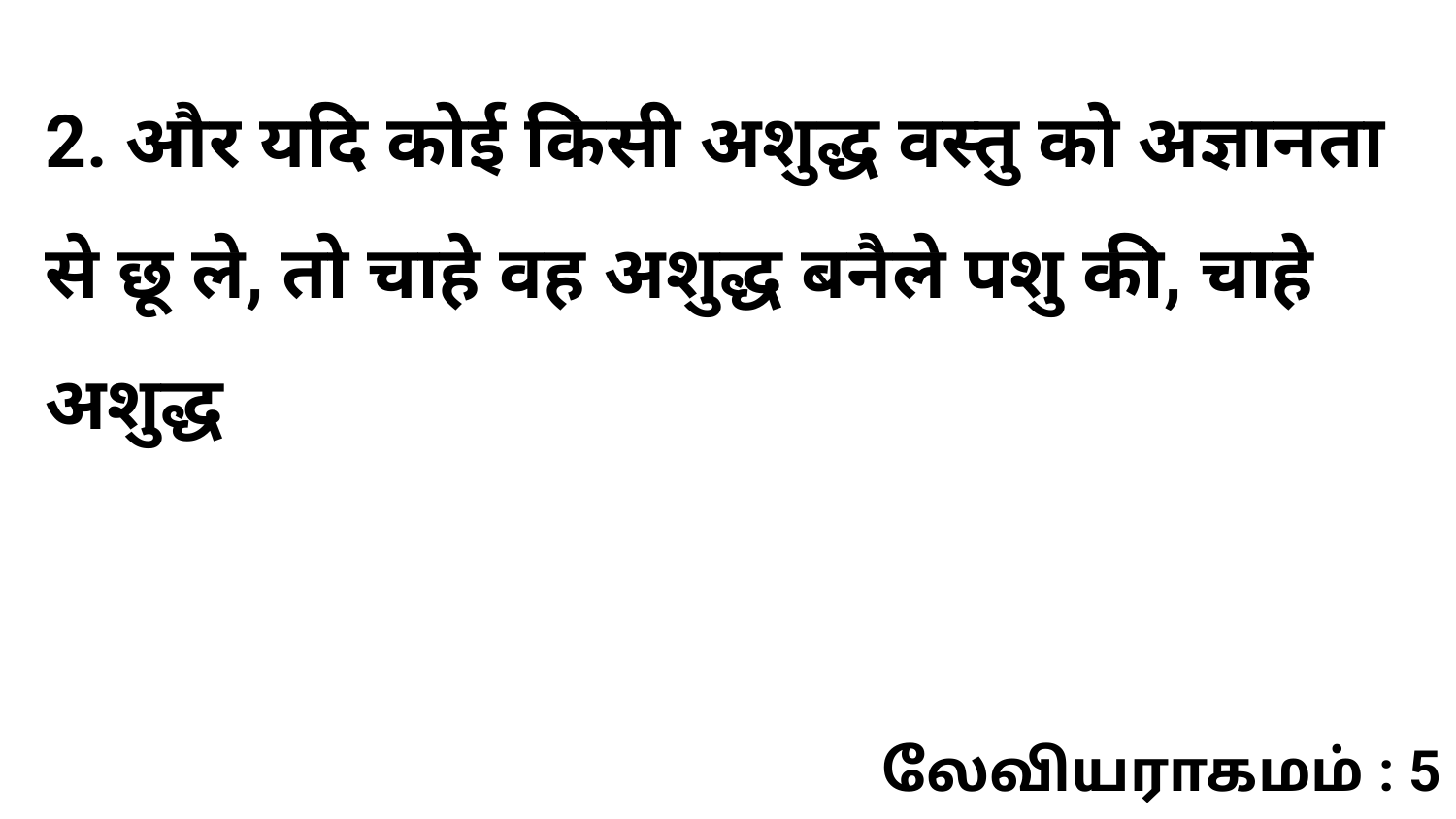

2. और यदि कोई किसी अशुद्ध वस्तु को अज्ञानता से छू ले, तो चाहे वह अशुद्ध बनैले पशु की, चाहे अशुद्ध
லேவியராகமம் : 5